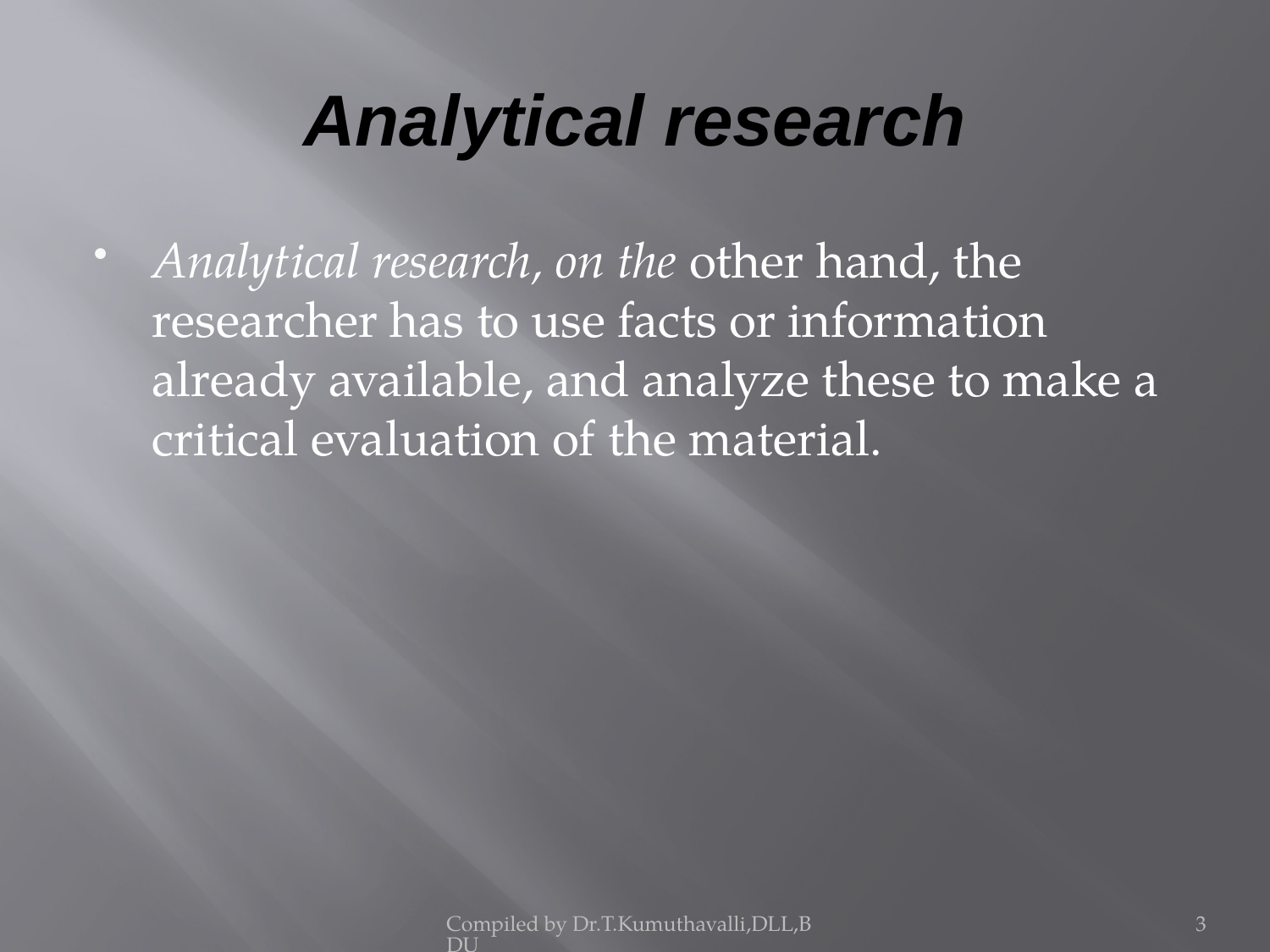

# Analytical research
Analytical research, on the other hand, the researcher has to use facts or information already available, and analyze these to make a critical evaluation of the material.
Compiled by Dr.T.Kumuthavalli,DLL,BDU
3